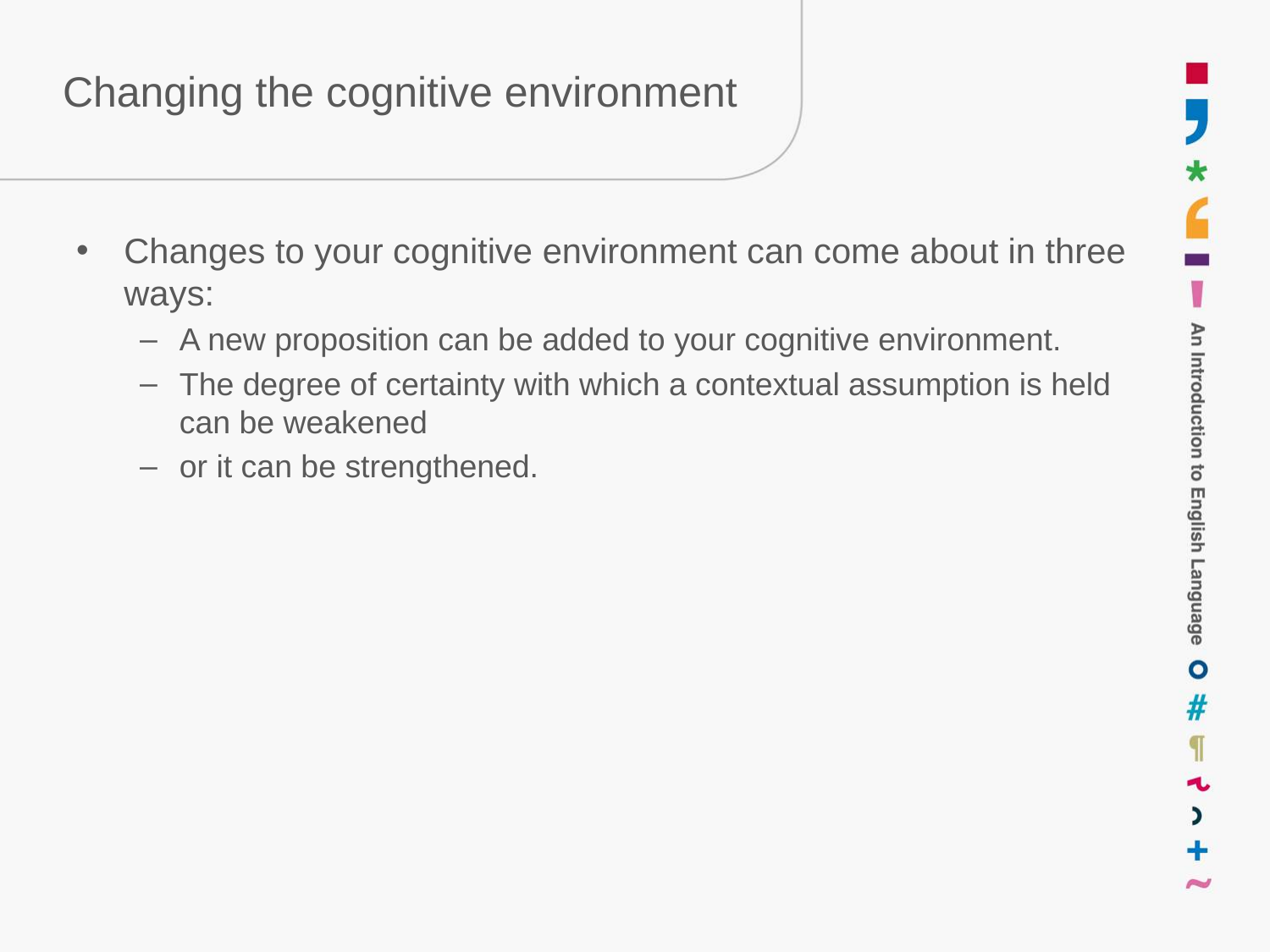

# Changing the cognitive environment
Changes to your cognitive environment can come about in three ways:
A new proposition can be added to your cognitive environment.
The degree of certainty with which a contextual assumption is held can be weakened
or it can be strengthened.